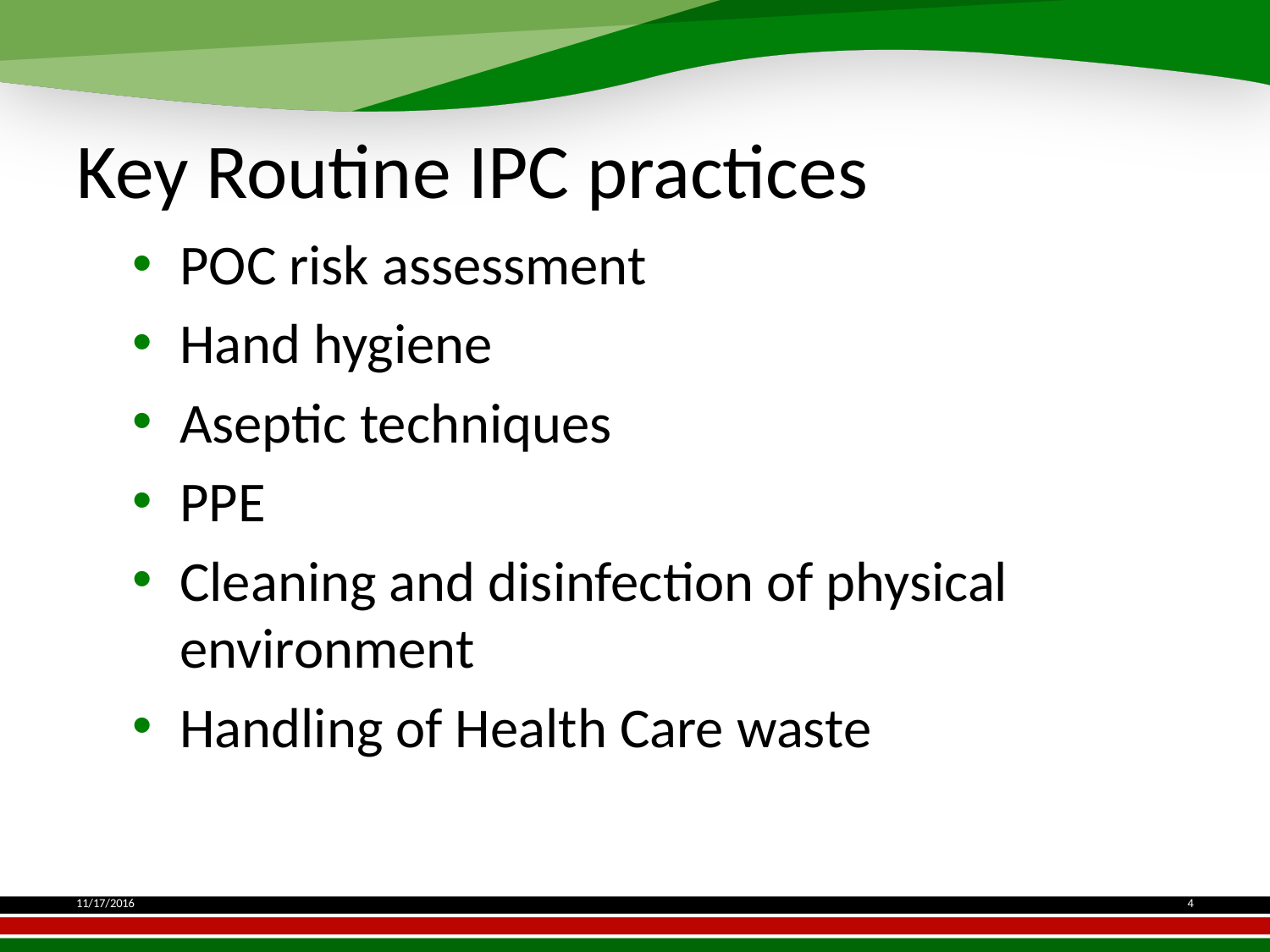

# Key Routine IPC practices
POC risk assessment
Hand hygiene
Aseptic techniques
PPE
Cleaning and disinfection of physical environment
Handling of Health Care waste
11/17/2016
4